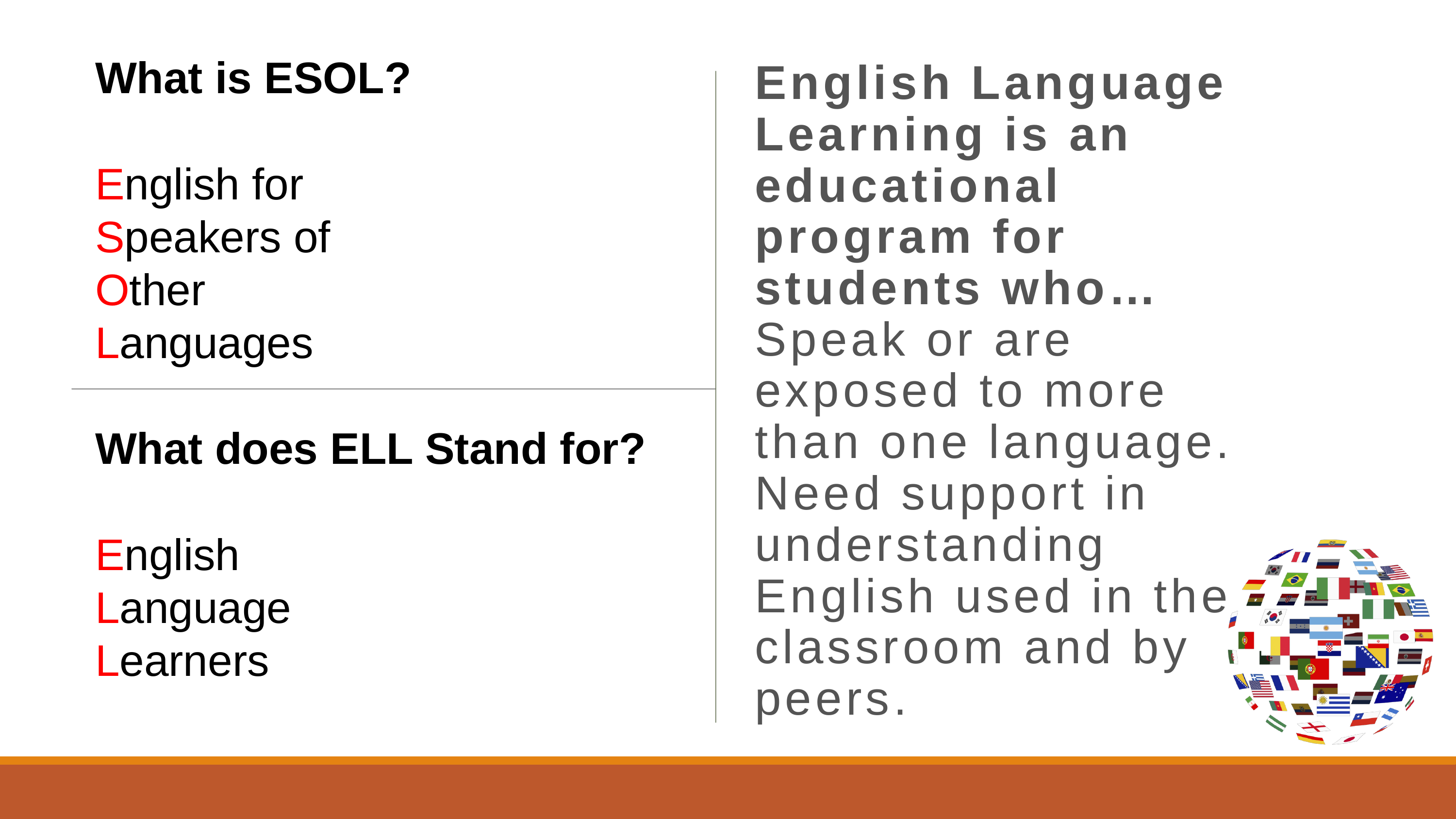

English Language Learning is an educational program for students who…
Speak or are exposed to more than one language.
Need support in understanding English used in the classroom and by peers.
What is ESOL?

English for
Speakers of
Other
Languages

What does ELL Stand for?

English
Language
Learners